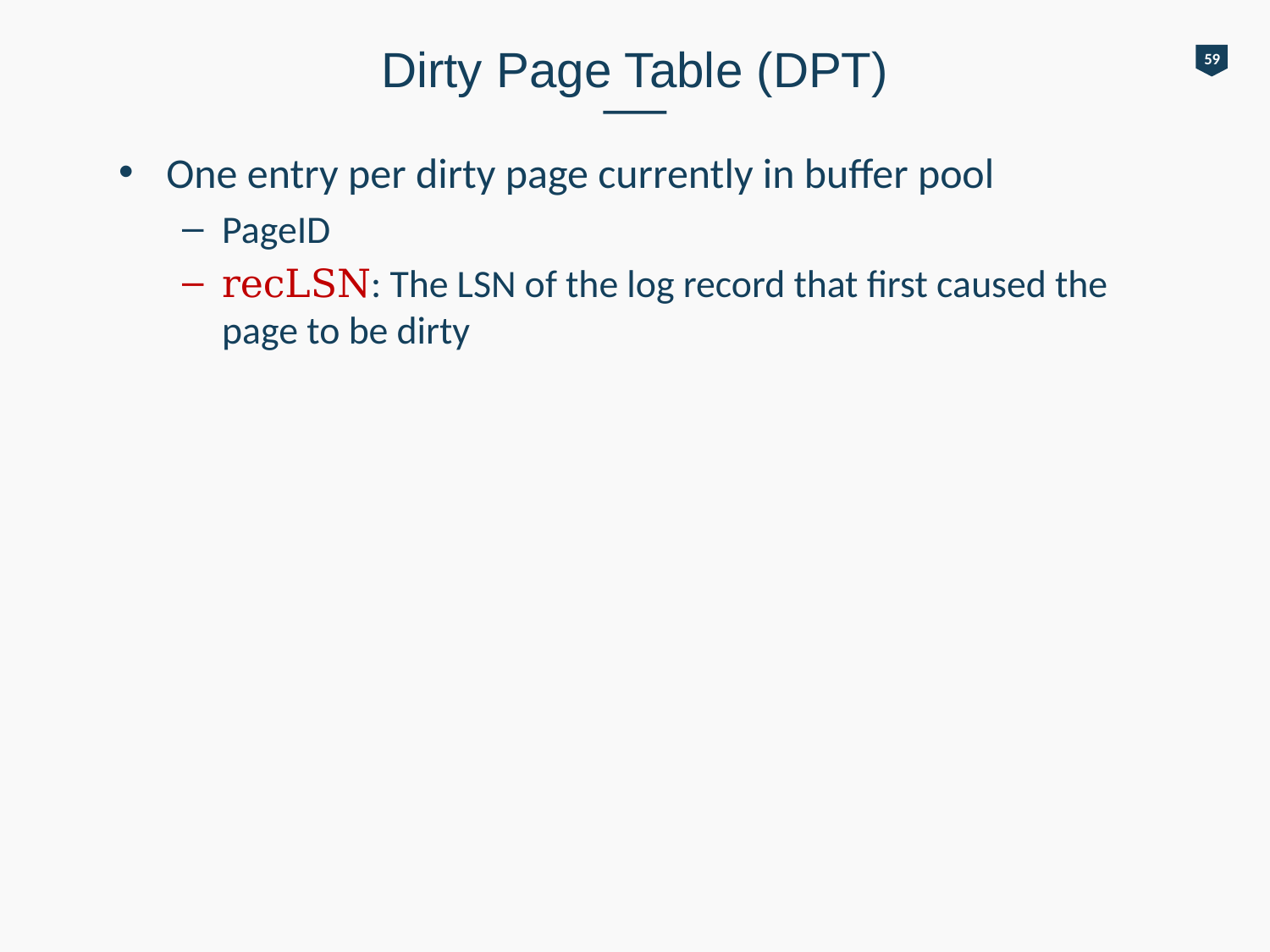

# Dirty Page Table (DPT)
59

One entry per dirty page currently in buffer pool
PageID
recLSN: The LSN of the log record that first caused the page to be dirty